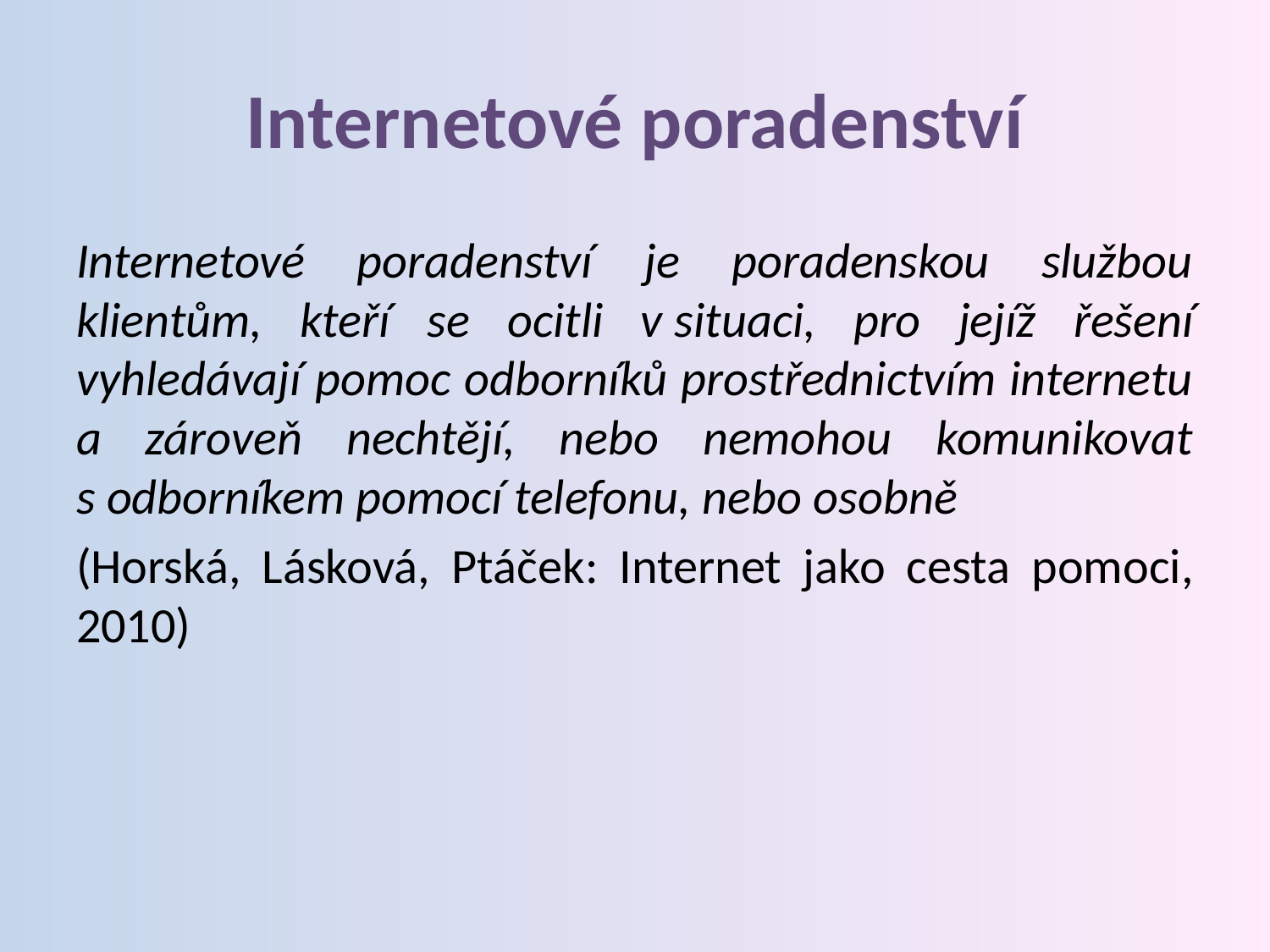

# Internetové poradenství
Internetové poradenství je poradenskou službou klientům, kteří se ocitli v situaci, pro jejíž řešení vyhledávají pomoc odborníků prostřednictvím internetu a zároveň nechtějí, nebo nemohou komunikovat s odborníkem pomocí telefonu, nebo osobně
(Horská, Lásková, Ptáček: Internet jako cesta pomoci, 2010)